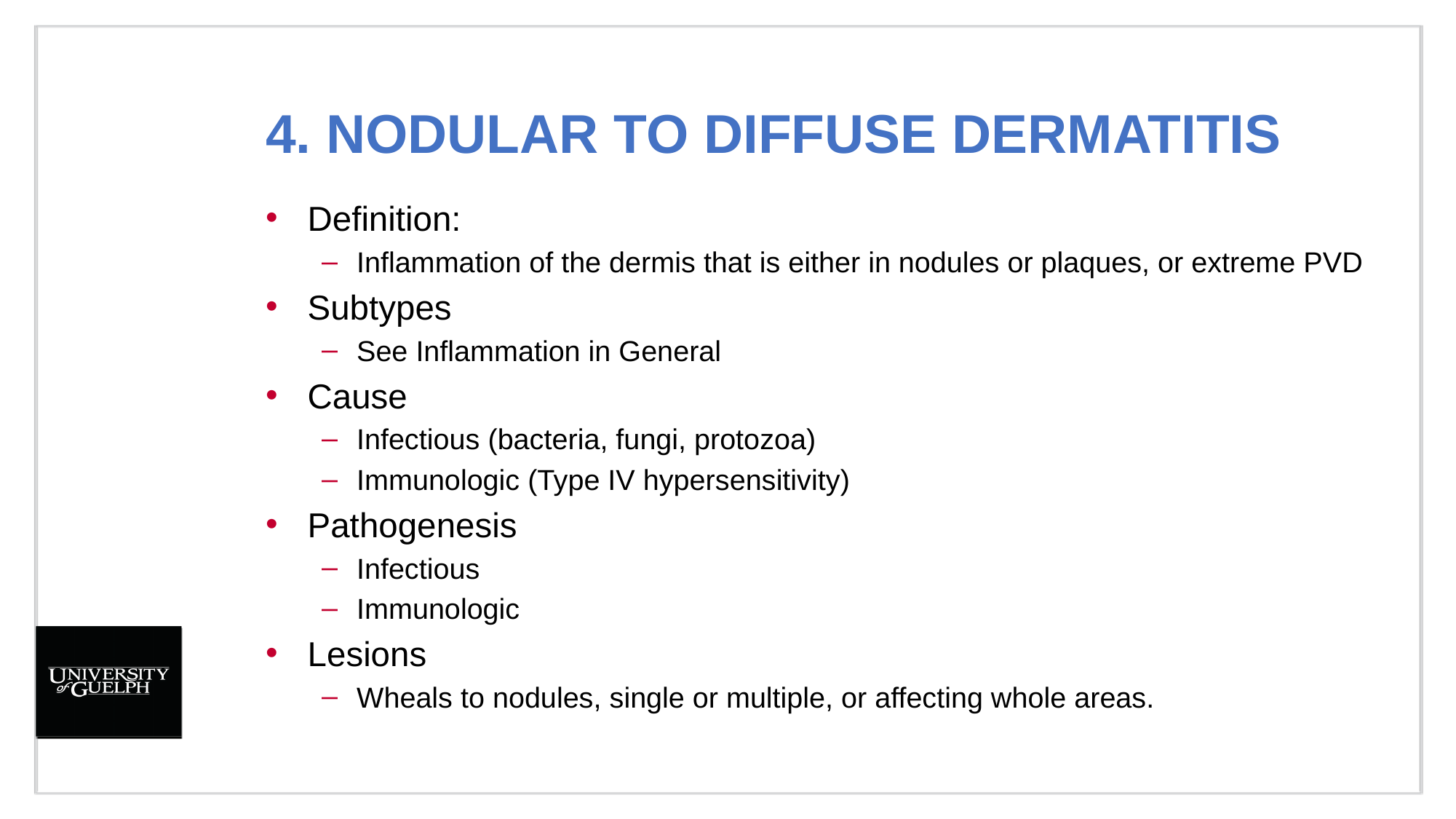

# 4. Nodular to Diffuse Dermatitis
Definition:
Inflammation of the dermis that is either in nodules or plaques, or extreme PVD
Subtypes
See Inflammation in General
Cause
Infectious (bacteria, fungi, protozoa)
Immunologic (Type IV hypersensitivity)
Pathogenesis
Infectious
Immunologic
Lesions
Wheals to nodules, single or multiple, or affecting whole areas.